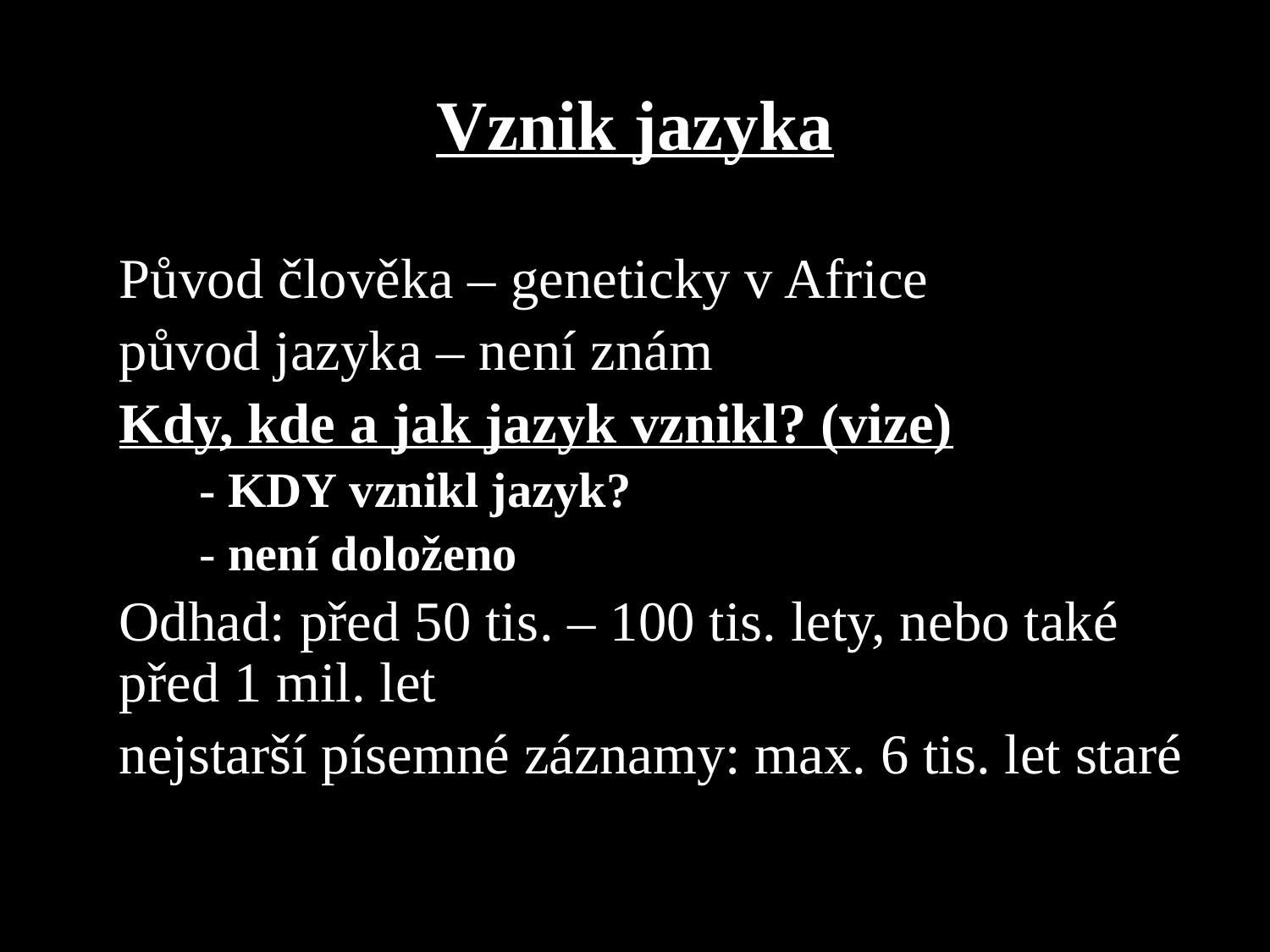

# Vznik jazyka
Původ člověka – geneticky v Africe
původ jazyka – není znám
Kdy, kde a jak jazyk vznikl? (vize)
- KDY vznikl jazyk?
- není doloženo
Odhad: před 50 tis. – 100 tis. lety, nebo také před 1 mil. let
nejstarší písemné záznamy: max. 6 tis. let staré